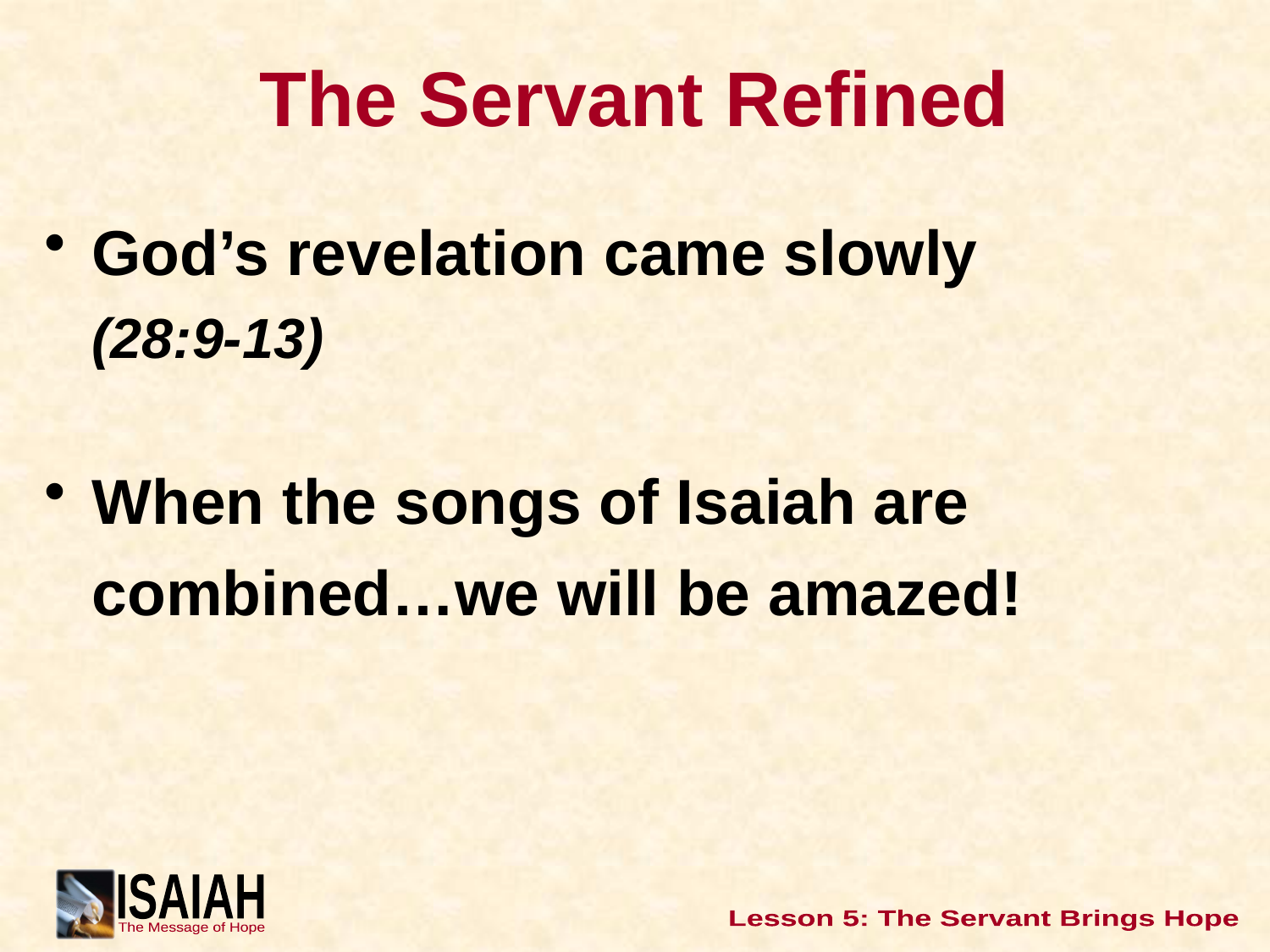

# The Servant Refined
God’s revelation came slowly
(28:9-13)
When the songs of Isaiah are combined…we will be amazed!